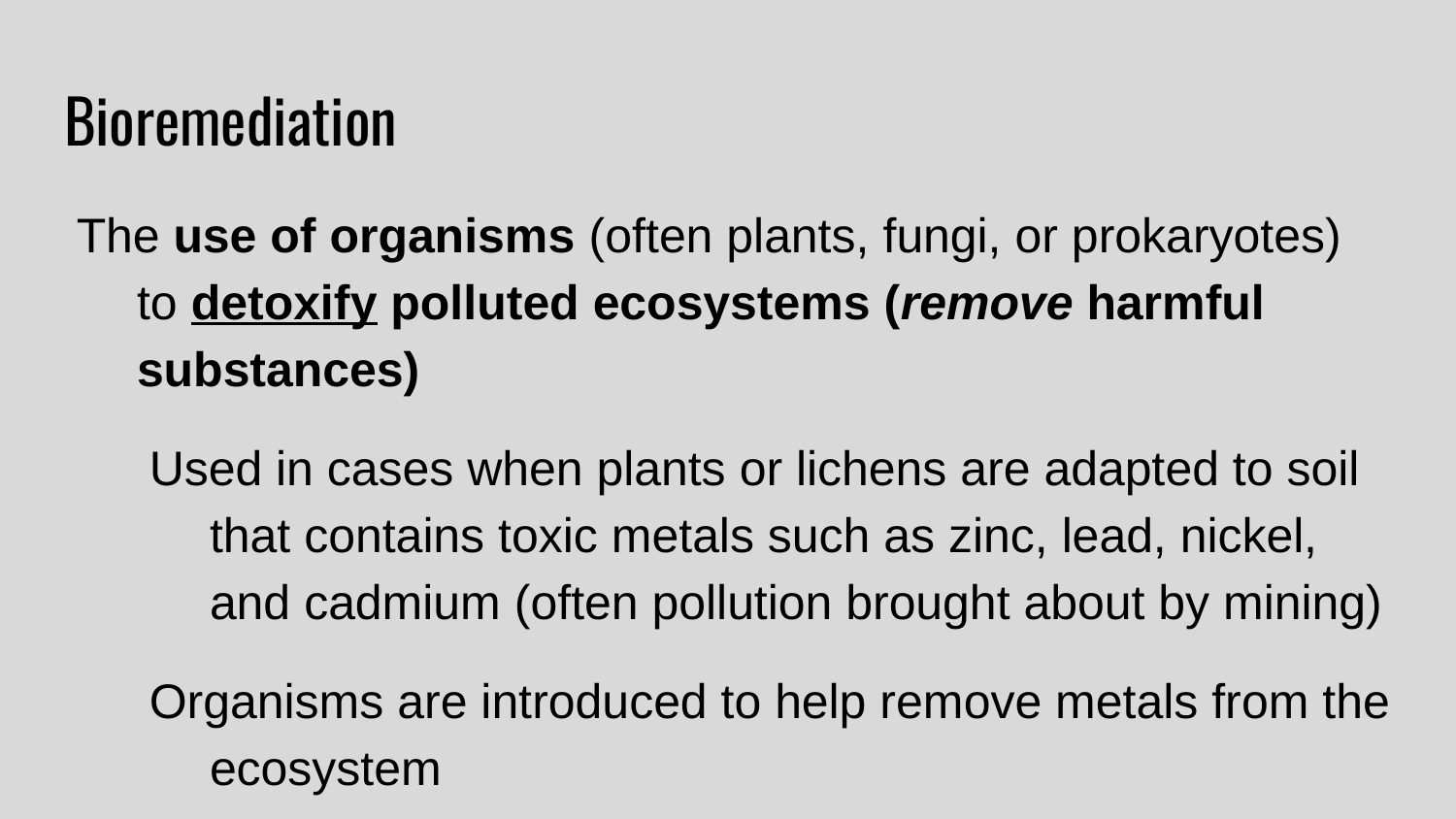

# Bioremediation
The use of organisms (often plants, fungi, or prokaryotes) to detoxify polluted ecosystems (remove harmful substances)
Used in cases when plants or lichens are adapted to soil that contains toxic metals such as zinc, lead, nickel, and cadmium (often pollution brought about by mining)
Organisms are introduced to help remove metals from the ecosystem